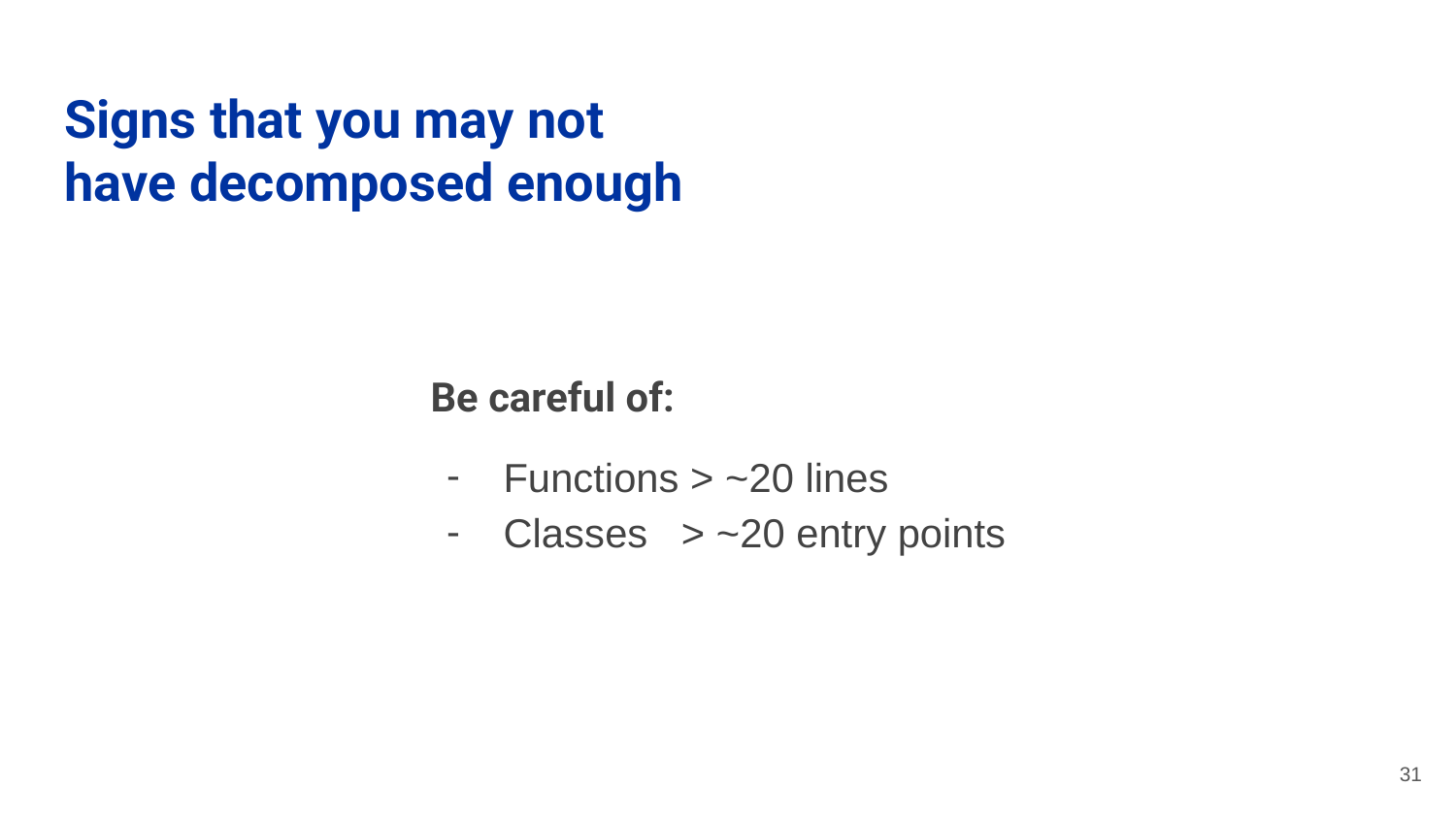

# Signs that you may not have decomposed enough
Be careful of:
Functions > ~20 lines
Classes   > ~20 entry points
31